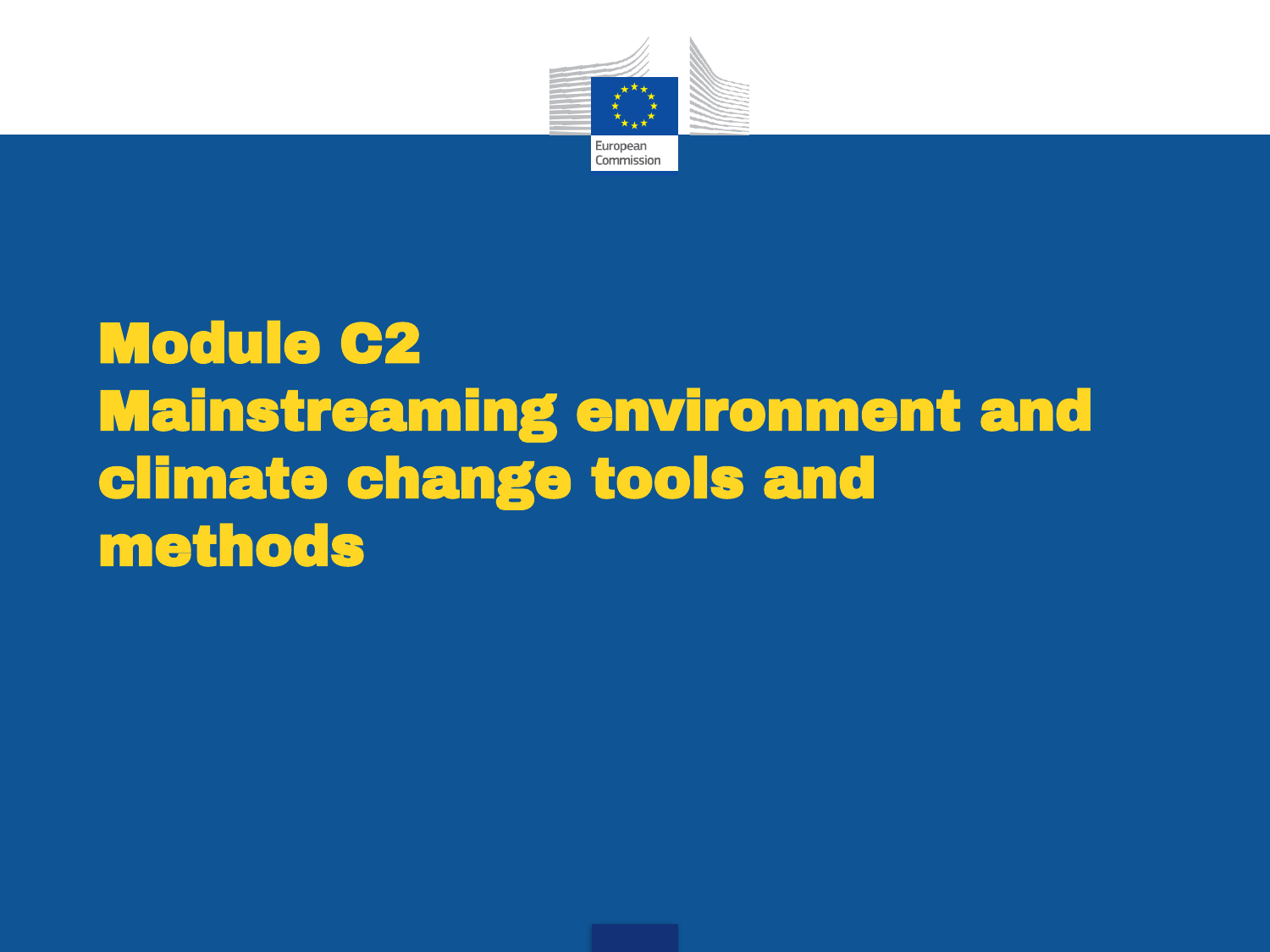

Module C2
Mainstreaming environment and climate change tools and methods